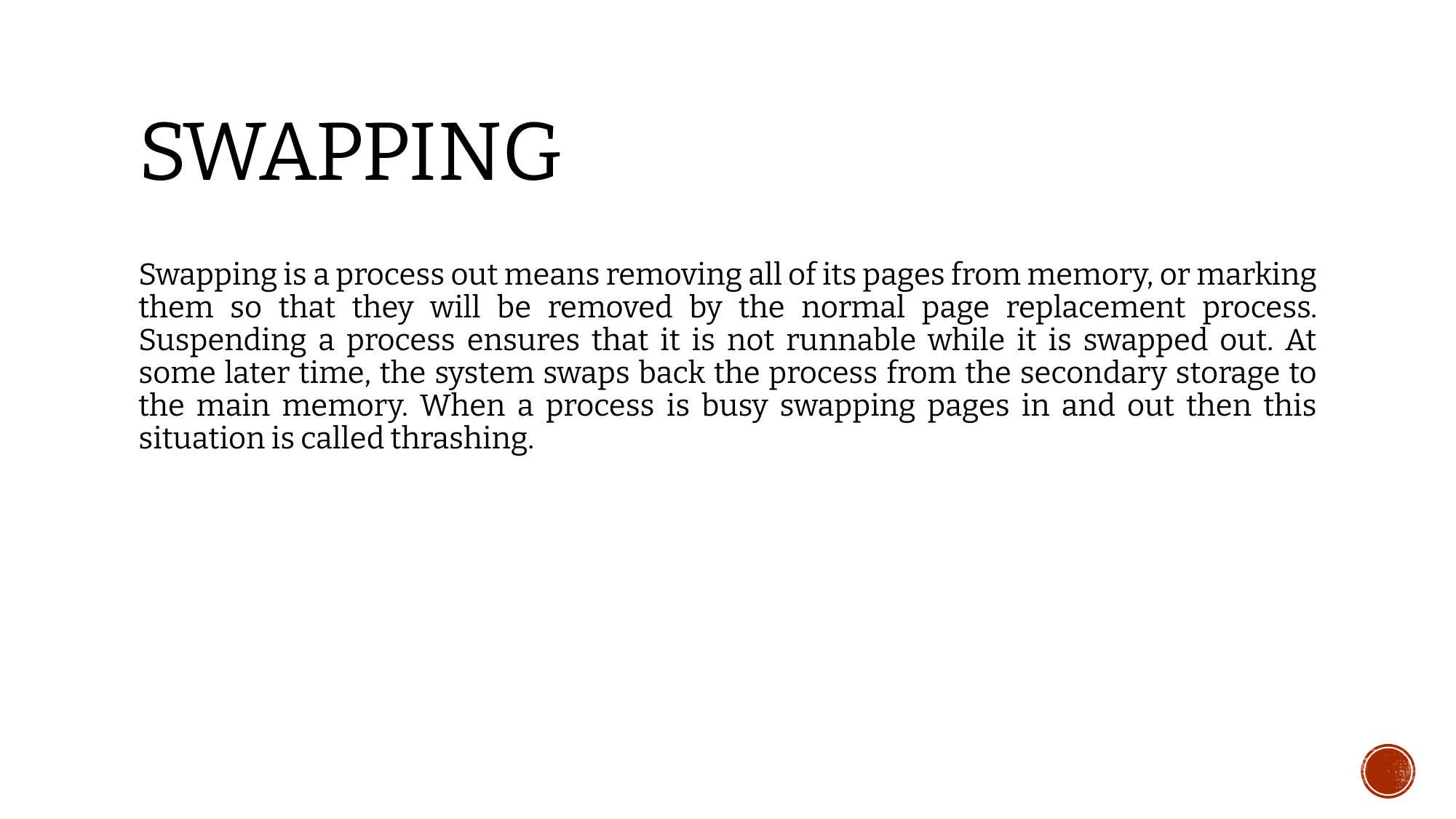

# Swapping
Swapping is a process out means removing all of its pages from memory, or marking them so that they will be removed by the normal page replacement process. Suspending a process ensures that it is not runnable while it is swapped out. At some later time, the system swaps back the process from the secondary storage to the main memory. When a process is busy swapping pages in and out then this situation is called thrashing.